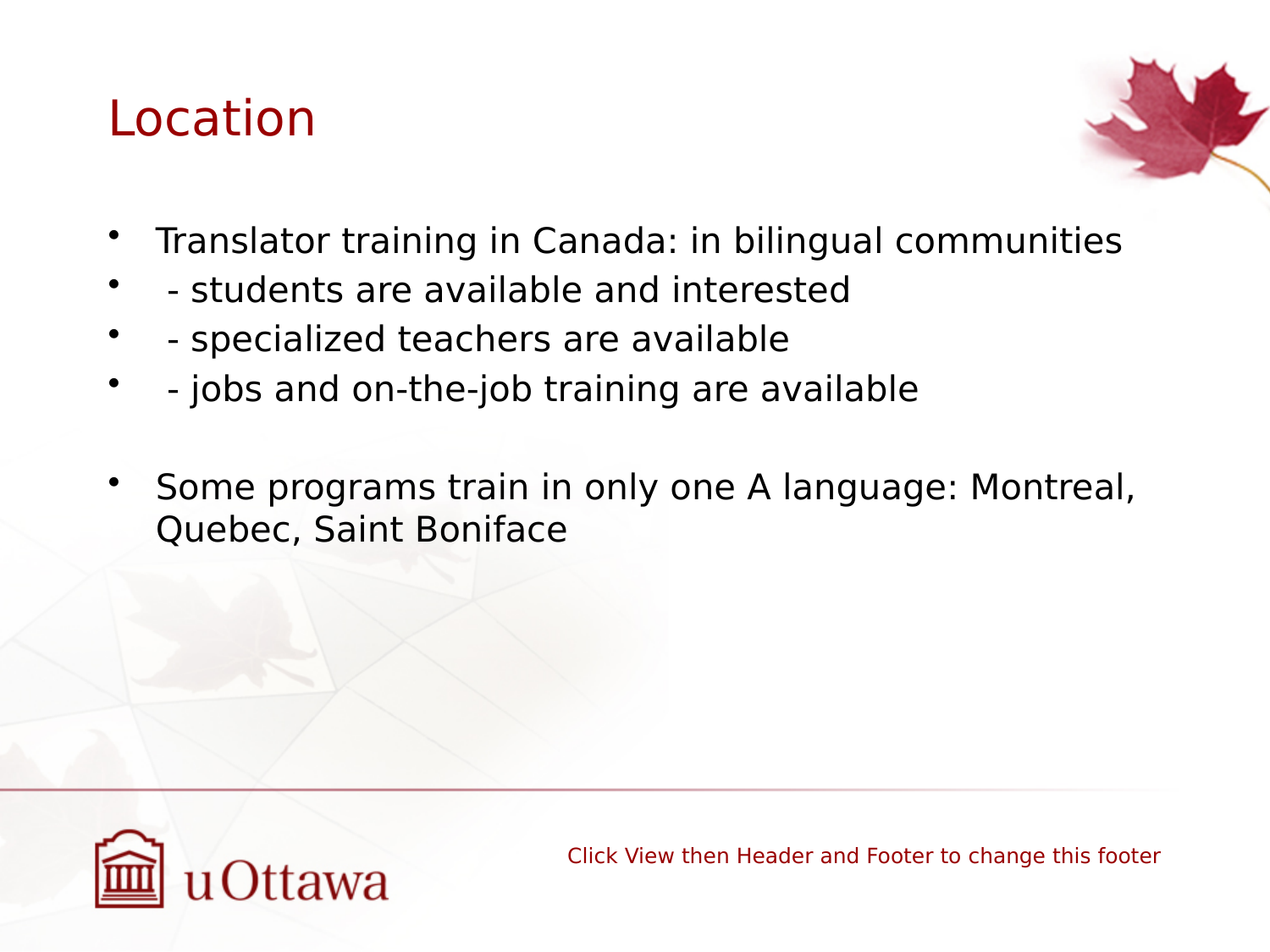

# Location
Translator training in Canada: in bilingual communities
 - students are available and interested
 - specialized teachers are available
 - jobs and on-the-job training are available

Some programs train in only one A language: Montreal, Quebec, Saint Boniface
Click View then Header and Footer to change this footer